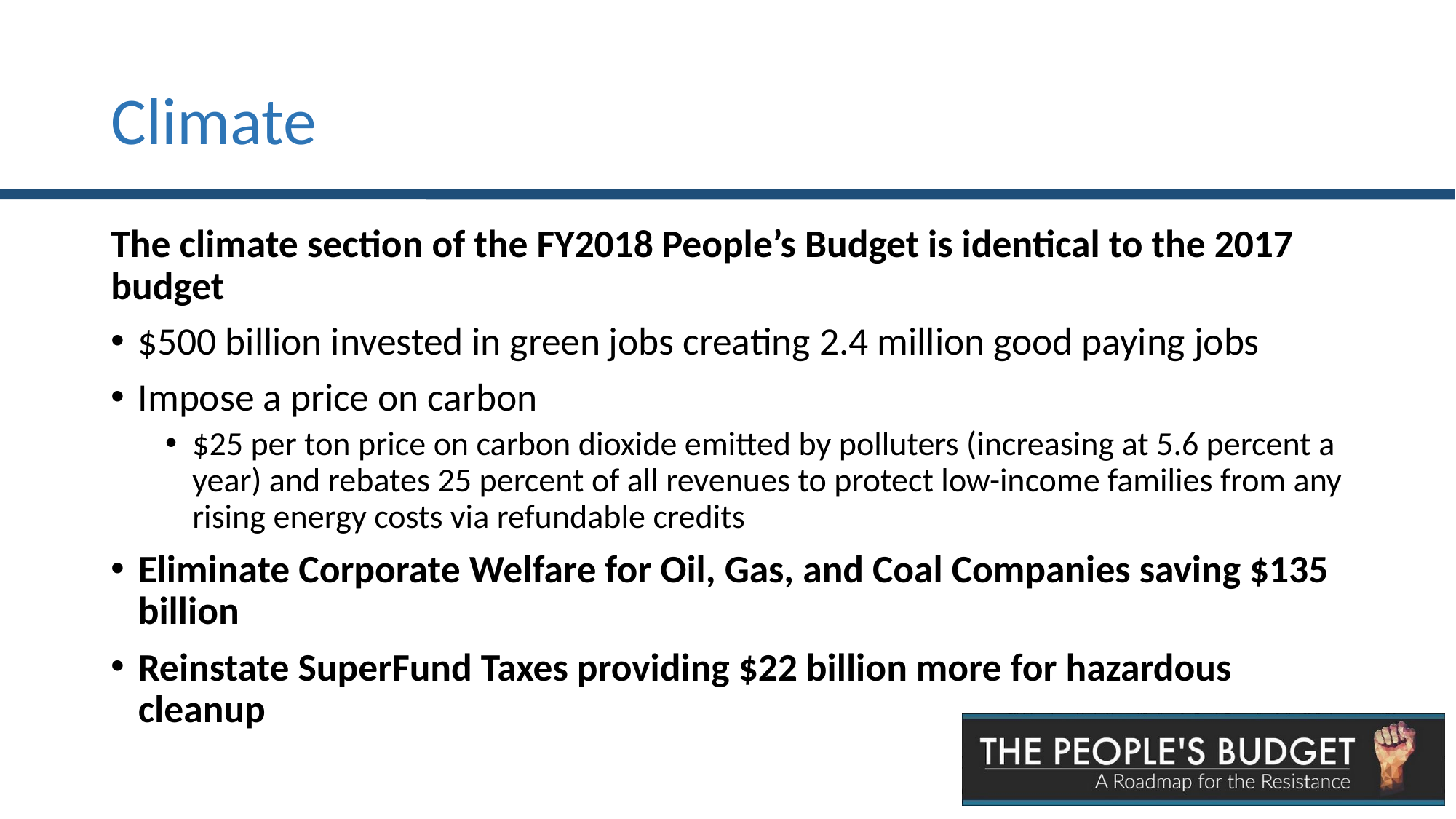

# Climate

The climate section of the FY2018 People’s Budget is identical to the 2017 budget
$500 billion invested in green jobs creating 2.4 million good paying jobs
Impose a price on carbon
$25 per ton price on carbon dioxide emitted by polluters (increasing at 5.6 percent a year) and rebates 25 percent of all revenues to protect low-income families from any rising energy costs via refundable credits
Eliminate Corporate Welfare for Oil, Gas, and Coal Companies saving $135 billion
Reinstate SuperFund Taxes providing $22 billion more for hazardous cleanup